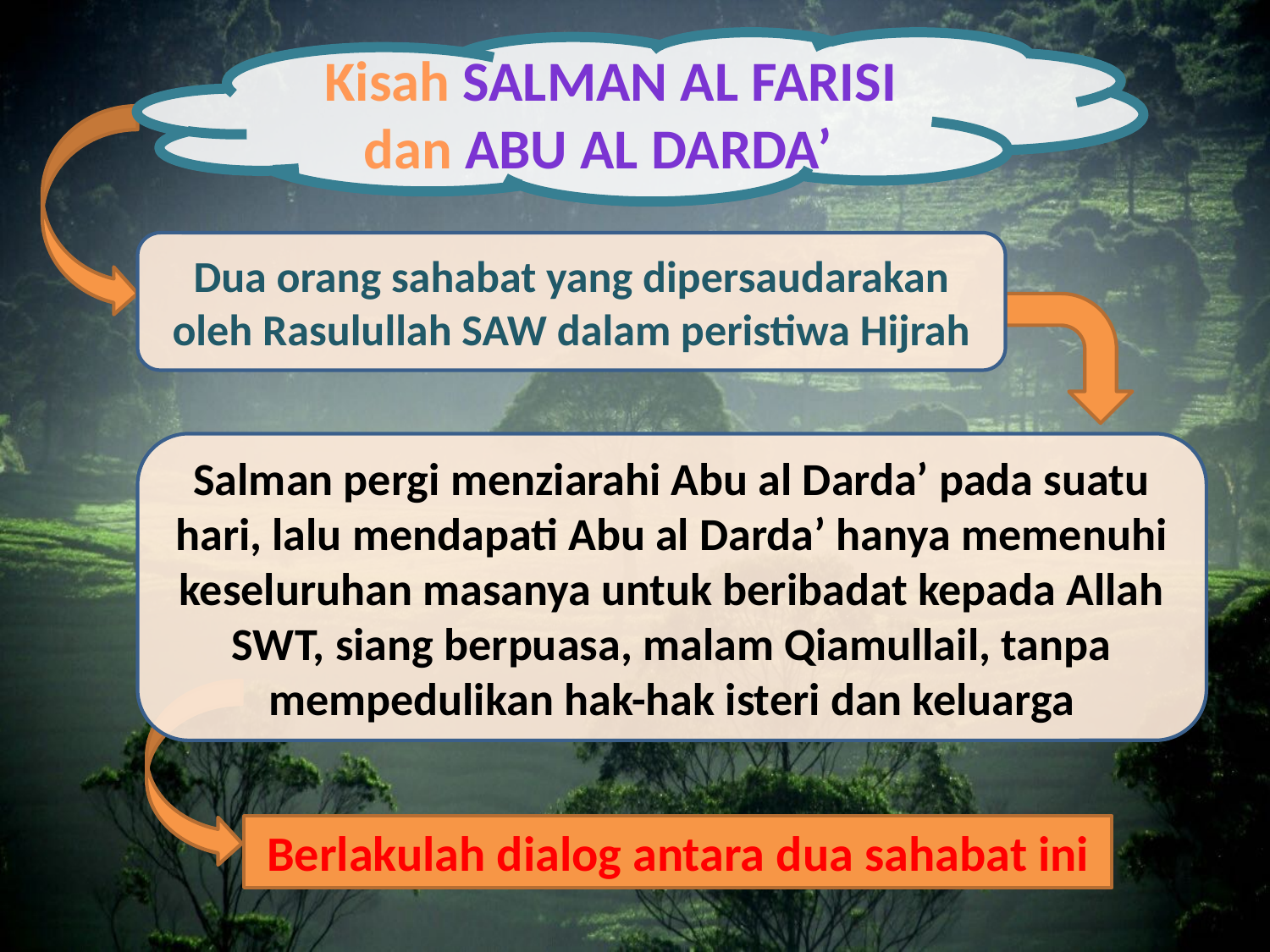

Kisah Salman al Farisi dan Abu al Darda’

Dua orang sahabat yang dipersaudarakan oleh Rasulullah SAW dalam peristiwa Hijrah

Salman pergi menziarahi Abu al Darda’ pada suatu hari, lalu mendapati Abu al Darda’ hanya memenuhi keseluruhan masanya untuk beribadat kepada Allah SWT, siang berpuasa, malam Qiamullail, tanpa mempedulikan hak-hak isteri dan keluarga

Berlakulah dialog antara dua sahabat ini